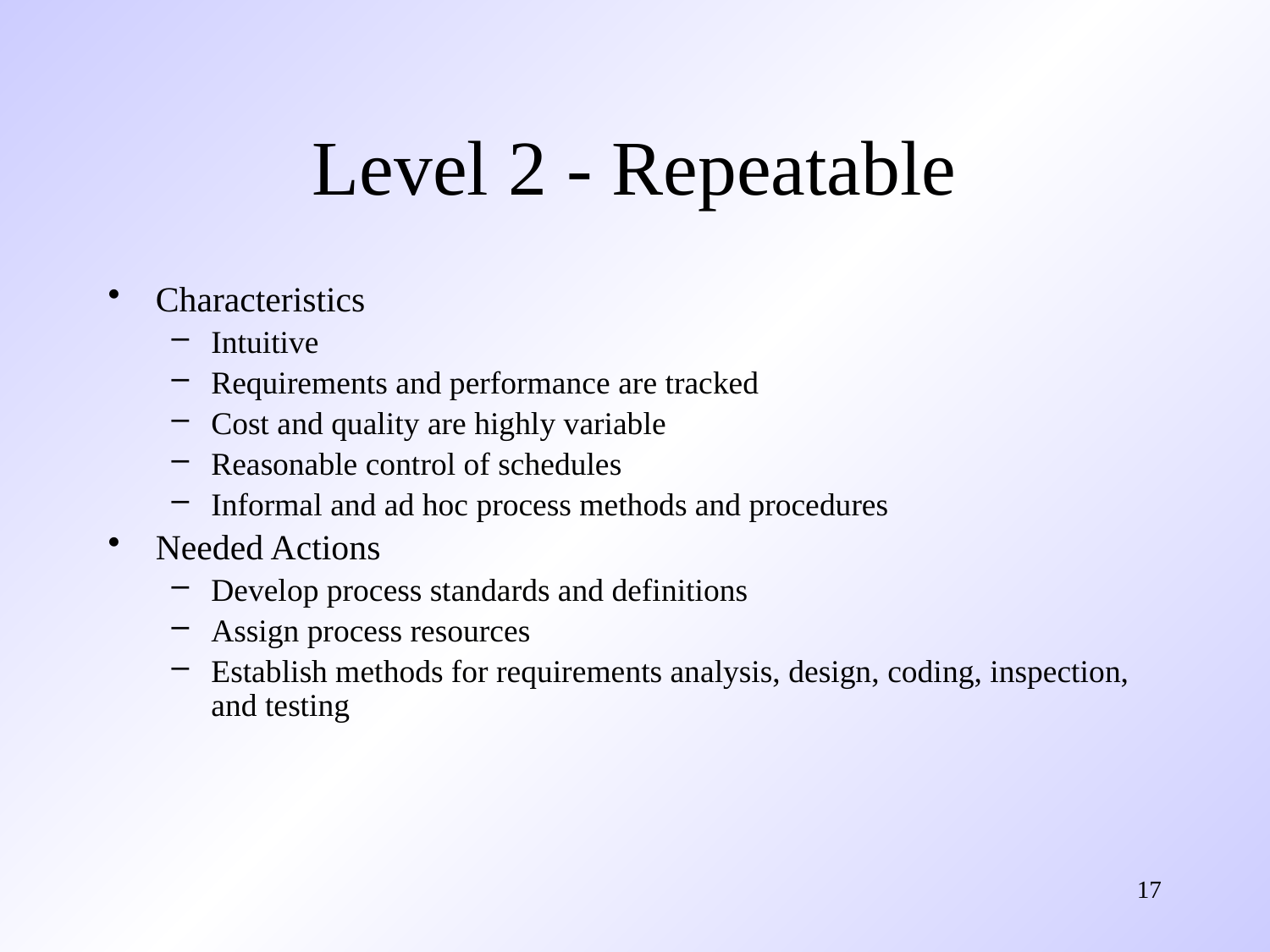

# Level 2 - Repeatable
Characteristics
Intuitive
Requirements and performance are tracked
Cost and quality are highly variable
Reasonable control of schedules
Informal and ad hoc process methods and procedures
Needed Actions
Develop process standards and definitions
Assign process resources
Establish methods for requirements analysis, design, coding, inspection, and testing
17